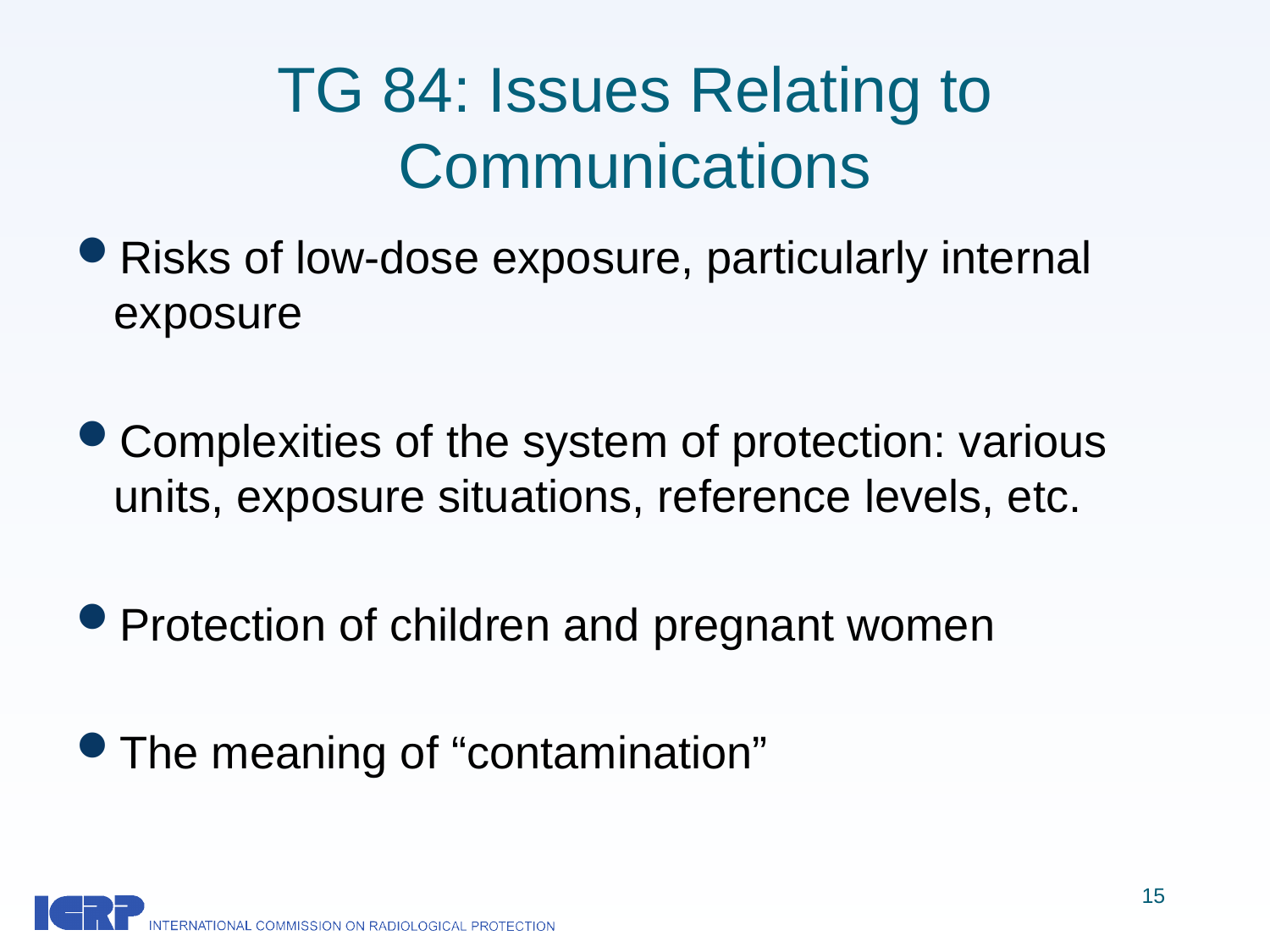

# TG 84: Issues Relating to Communications
Risks of low-dose exposure, particularly internal exposure

Complexities of the system of protection: various units, exposure situations, reference levels, etc.

Protection of children and pregnant women

The meaning of “contamination”
15